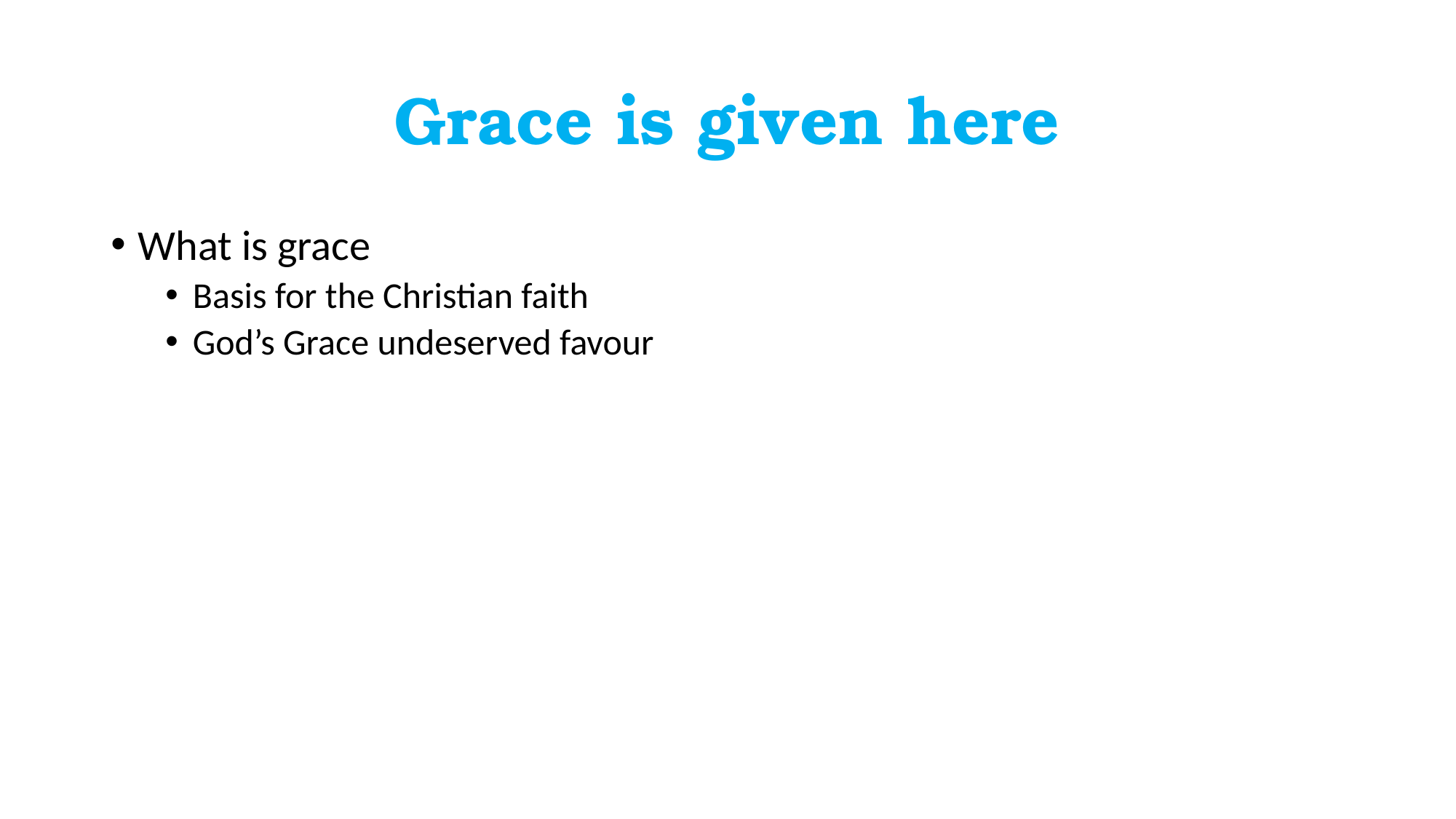

# Grace is given here
What is grace
Basis for the Christian faith
God’s Grace undeserved favour